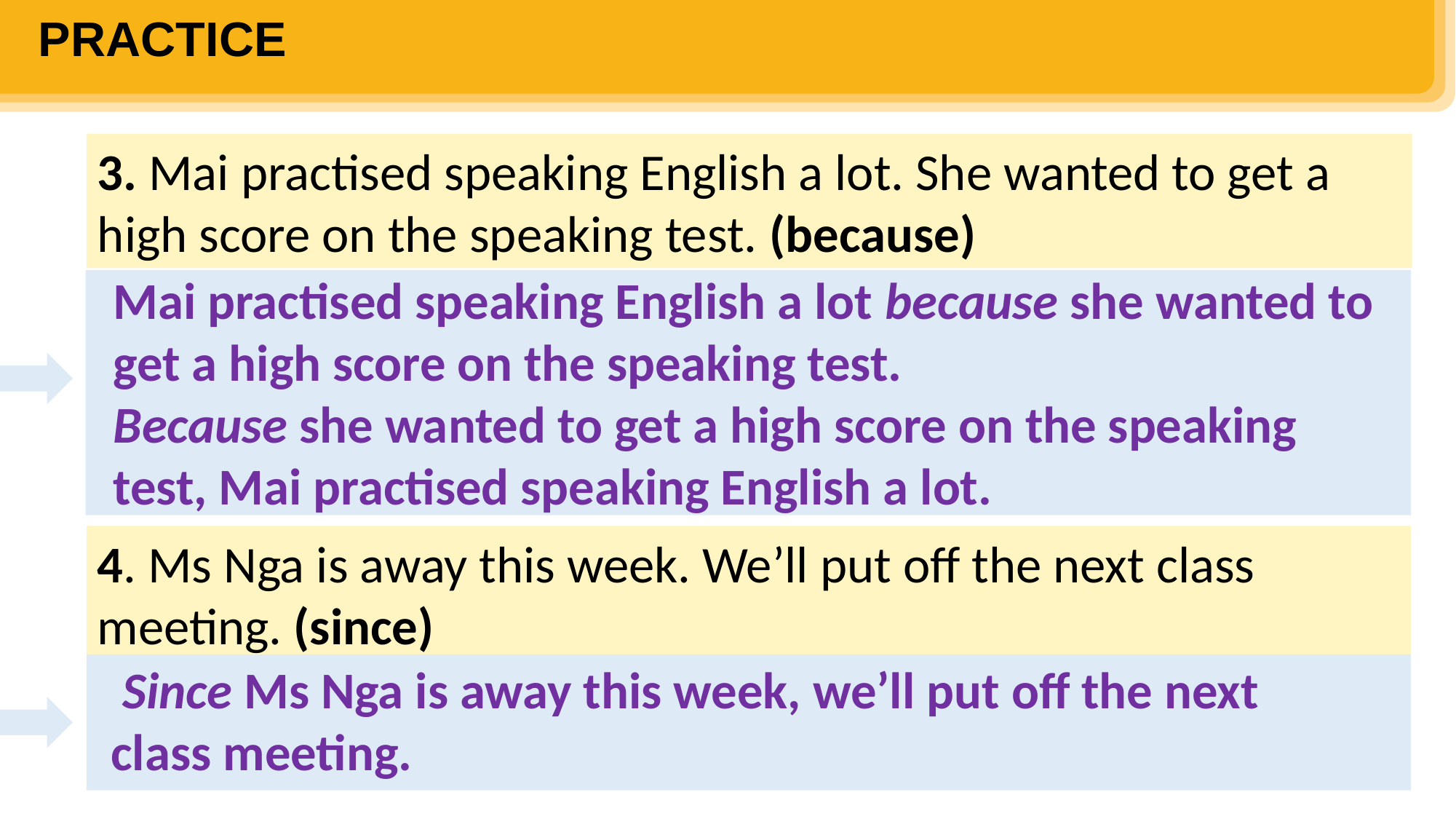

PRACTICE
3. Mai practised speaking English a lot. She wanted to get a high score on the speaking test. (because)
Mai practised speaking English a lot because she wanted to get a high score on the speaking test.
Because she wanted to get a high score on the speaking test, Mai practised speaking English a lot.

4. Ms Nga is away this week. We’ll put off the next class meeting. (since)
 Since Ms Nga is away this week, we’ll put off the next class meeting.